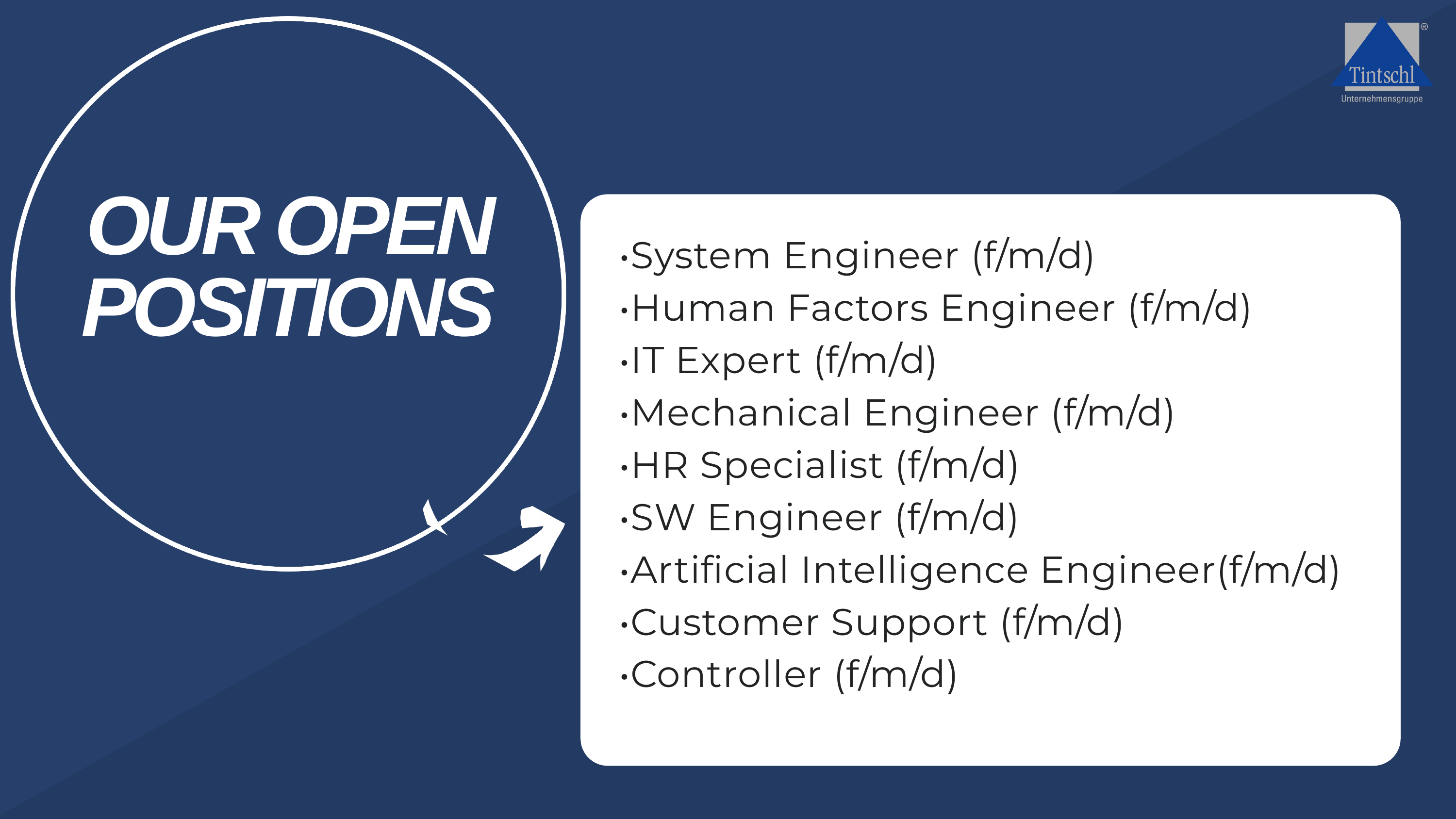

OUR OPEN POSITIONS

•System Engineer (f/m/d)
•Human Factors Engineer (f/m/d)
•IT Expert (f/m/d)
•Mechanical Engineer (f/m/d)
•HR Specialist (f/m/d)
•SW Engineer (f/m/d)
•Artificial Intelligence Engineer(f/m/d)
•Customer Support (f/m/d)
•Controller (f/m/d)